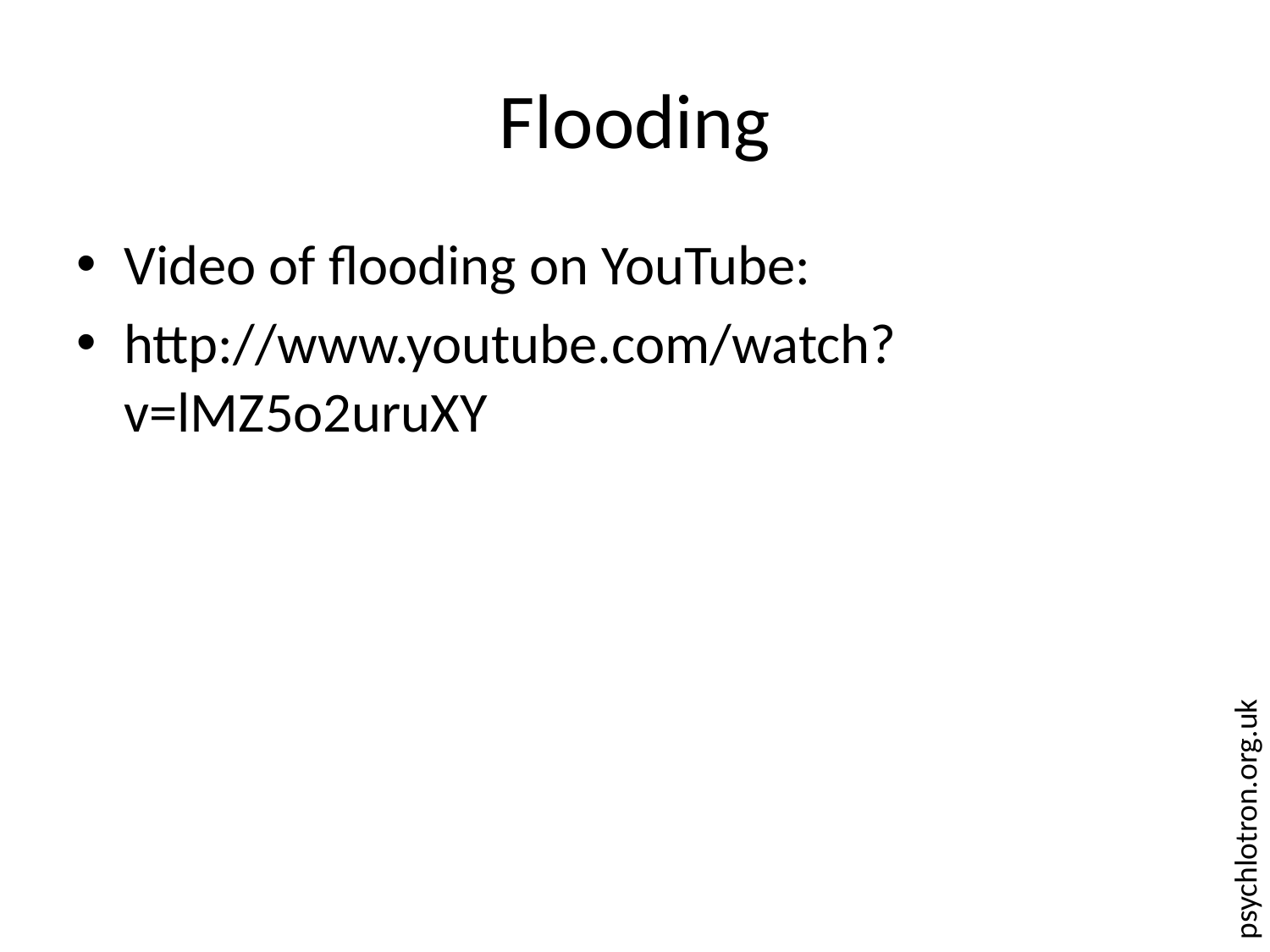

# Flooding
Video of flooding on YouTube:
http://www.youtube.com/watch?v=lMZ5o2uruXY